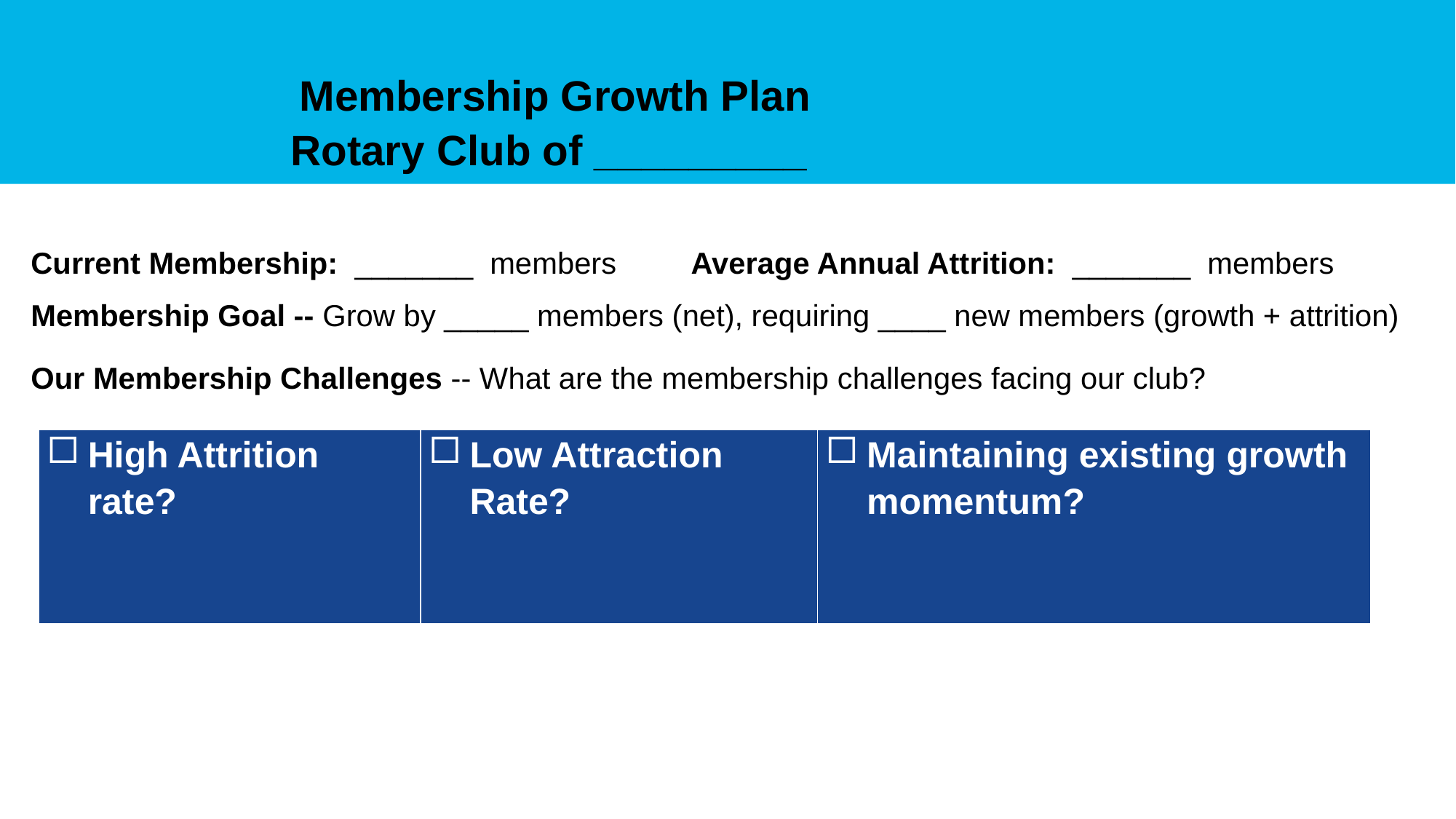

|  | Membership Growth Plan Rotary Club of \_\_\_\_\_\_\_\_\_ |  |
| --- | --- | --- |
Current Membership:  _______  members         Average Annual Attrition:  _______  members
Membership Goal -- Grow by _____ members (net), requiring ____ new members (growth + attrition)

Our Membership Challenges -- What are the membership challenges facing our club?
| High Attrition rate? | Low Attraction Rate? | Maintaining existing growth momentum? |
| --- | --- | --- |